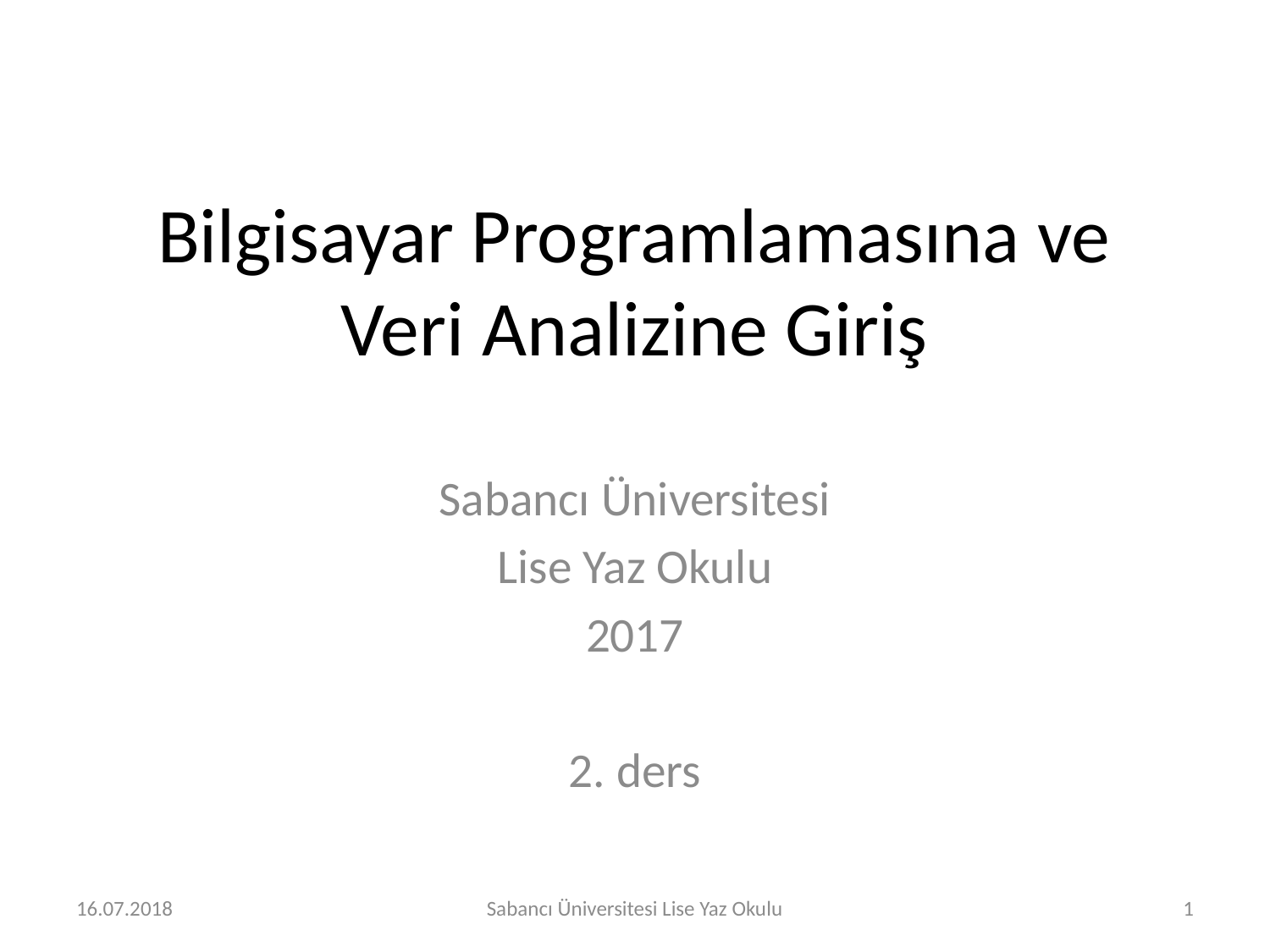

# Bilgisayar Programlamasına ve Veri Analizine Giriş
Sabancı Üniversitesi
Lise Yaz Okulu
2017

2. ders
16.07.2018
Sabancı Üniversitesi Lise Yaz Okulu
1